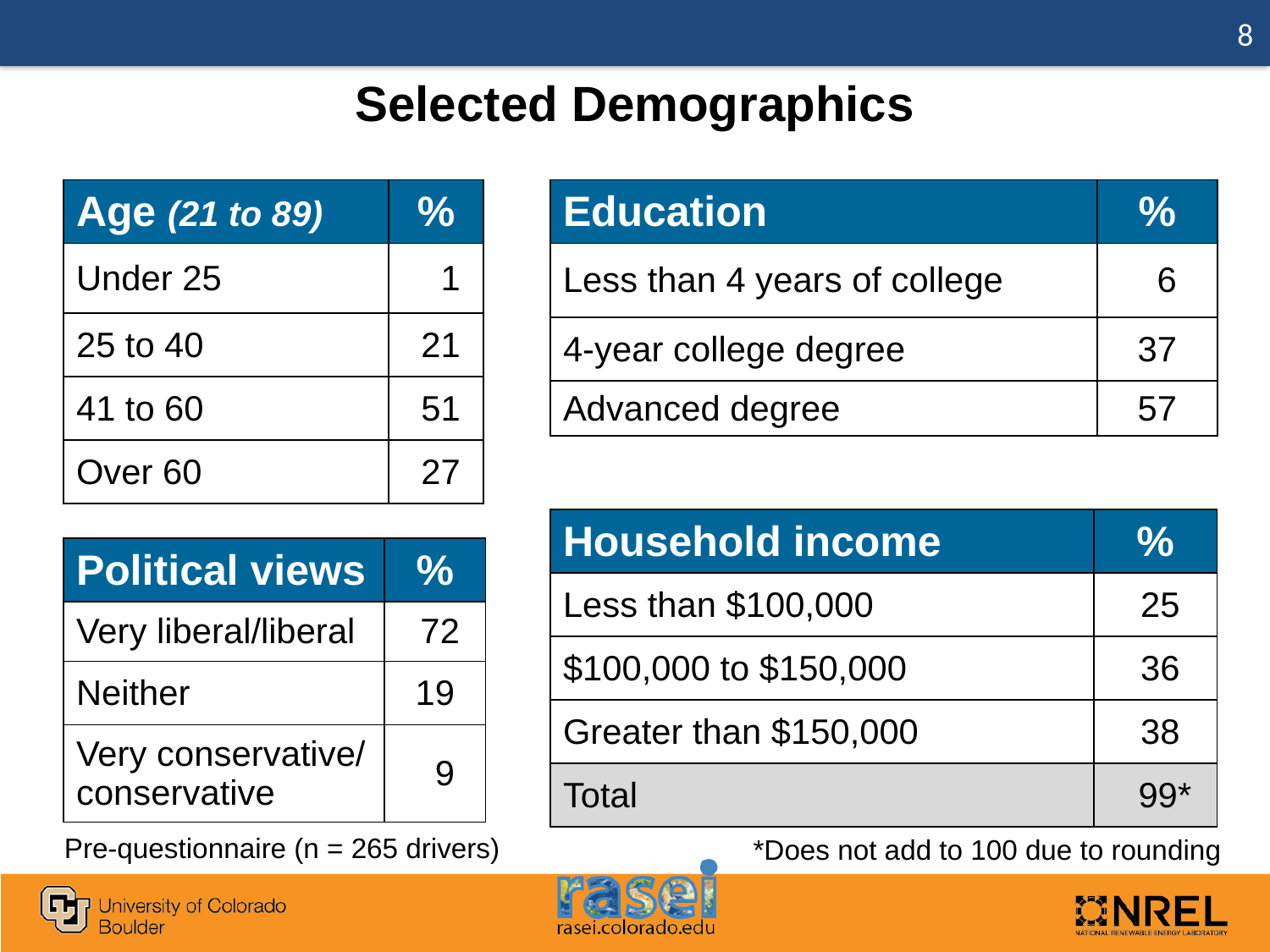

8
# Selected Demographics
| Age (21 to 89) | % |
| --- | --- |
| Under 25 | 1 |
| 25 to 40 | 21 |
| 41 to 60 | 51 |
| Over 60 | 27 |
| Education | % |
| --- | --- |
| Less than 4 years of college | 6 |
| 4-year college degree | 37 |
| Advanced degree | 57 |
| Household income | % |
| --- | --- |
| Less than $100,000 | 25 |
| $100,000 to $150,000 | 36 |
| Greater than $150,000 | 38 |
| Total | 99\* |
| Political views | % |
| --- | --- |
| Very liberal/liberal | 72 |
| Neither | 19 |
| Very conservative/ conservative | 9 |
Pre-questionnaire (n = 265 drivers)
*Does not add to 100 due to rounding